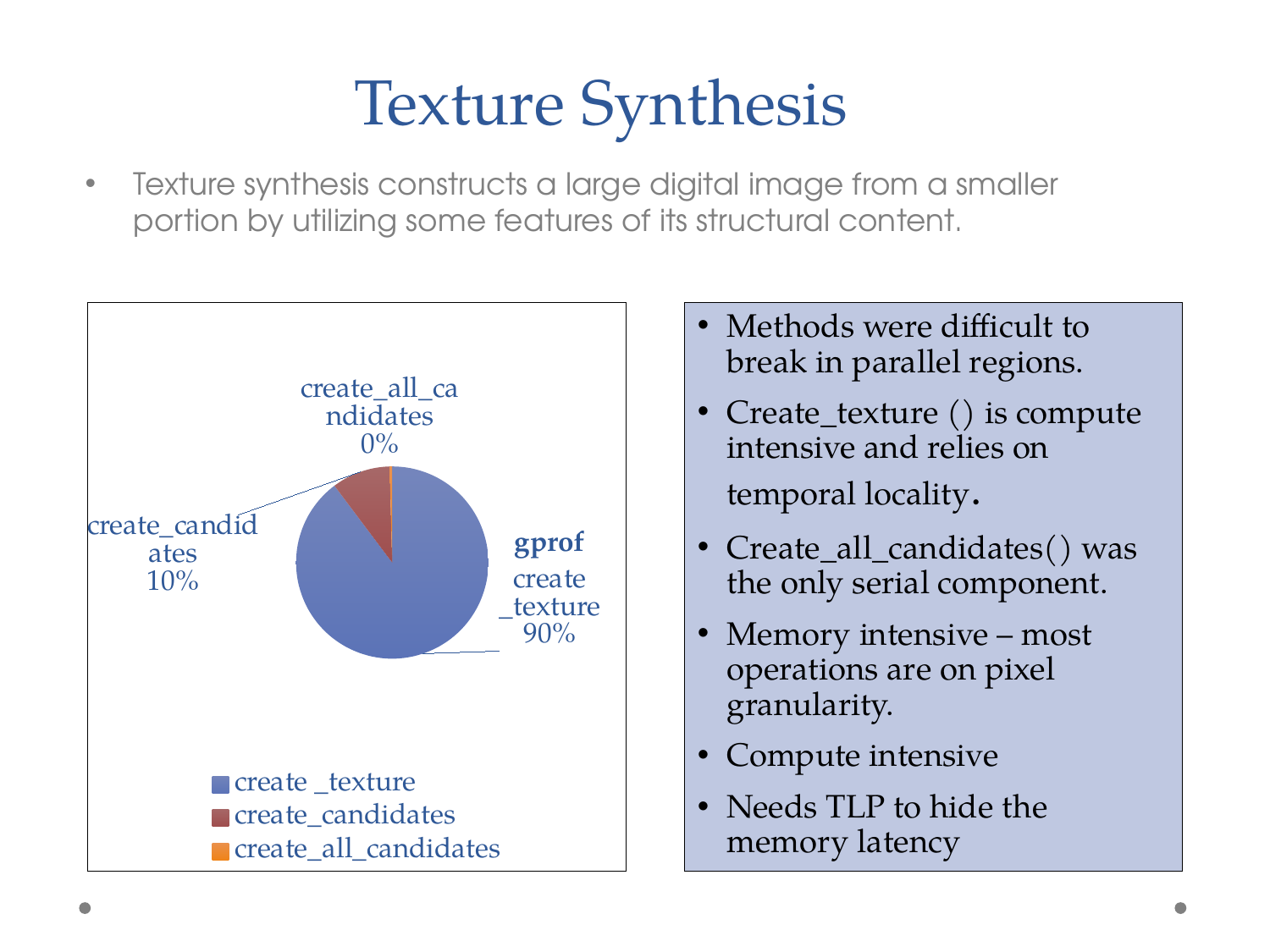

# Texture Synthesis
Texture synthesis constructs a large digital image from a smaller portion by utilizing some features of its structural content.

### Chart: gprof

| Category |  |
|---|---|
| create _texture | 89.67 |
| create_candidates | 9.84 |
| create_all_candidates | 0.42 |
Methods were difficult to break in parallel regions.
Create_texture () is compute intensive and relies on temporal locality.
Create_all_candidates() was the only serial component.
Memory intensive – most operations are on pixel granularity.
Compute intensive
Needs TLP to hide the memory latency